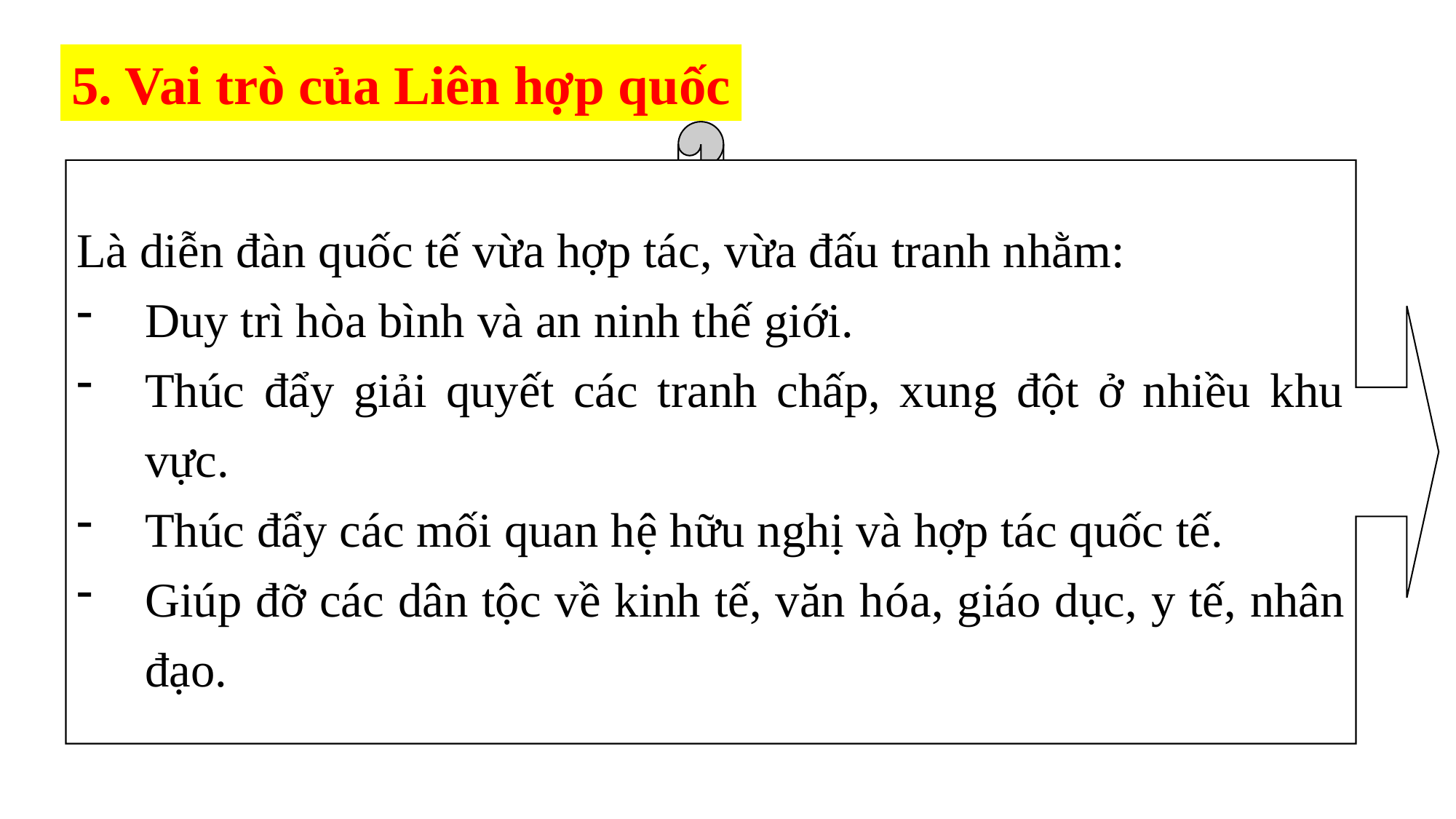

5. Vai trò của Liên hợp quốc
Liên Hợp Quốc có những vai trò gì?
Là diễn đàn quốc tế vừa hợp tác, vừa đấu tranh nhằm:
Duy trì hòa bình và an ninh thế giới.
Thúc đẩy giải quyết các tranh chấp, xung đột ở nhiều khu vực.
Thúc đẩy các mối quan hệ hữu nghị và hợp tác quốc tế.
Giúp đỡ các dân tộc về kinh tế, văn hóa, giáo dục, y tế, nhân đạo.